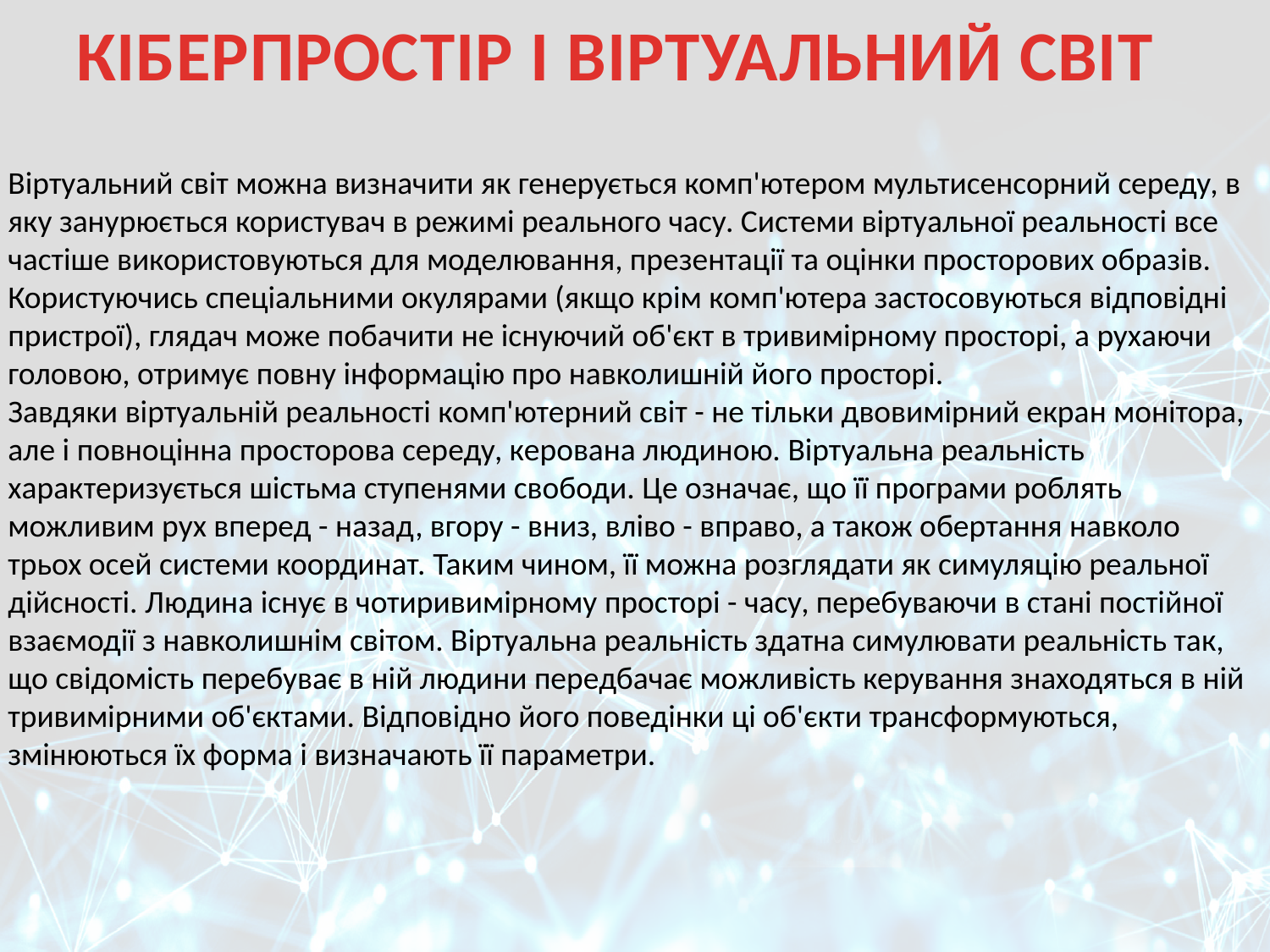

КІБЕРПРОСТІР І ВІРТУАЛЬНИЙ СВІТ
Віртуальний світ можна визначити як генерується комп'ютером мультисенсорний середу, в яку занурюється користувач в режимі реального часу. Системи віртуальної реальності все частіше використовуються для моделювання, презентації та оцінки просторових образів. Користуючись спеціальними окулярами (якщо крім комп'ютера застосовуються відповідні пристрої), глядач може побачити не існуючий об'єкт в тривимірному просторі, а рухаючи головою, отримує повну інформацію про навколишній його просторі.
Завдяки віртуальній реальності комп'ютерний світ - не тільки двовимірний екран монітора, але і повноцінна просторова середу, керована людиною. Віртуальна реальність характеризується шістьма ступенями свободи. Це означає, що її програми роблять можливим рух вперед - назад, вгору - вниз, вліво - вправо, а також обертання навколо трьох осей системи координат. Таким чином, її можна розглядати як симуляцію реальної дійсності. Людина існує в чотиривимірному просторі - часу, перебуваючи в стані постійної взаємодії з навколишнім світом. Віртуальна реальність здатна симулювати реальність так, що свідомість перебуває в ній людини передбачає можливість керування знаходяться в ній тривимірними об'єктами. Відповідно його поведінки ці об'єкти трансформуються, змінюються їх форма і визначають її параметри.